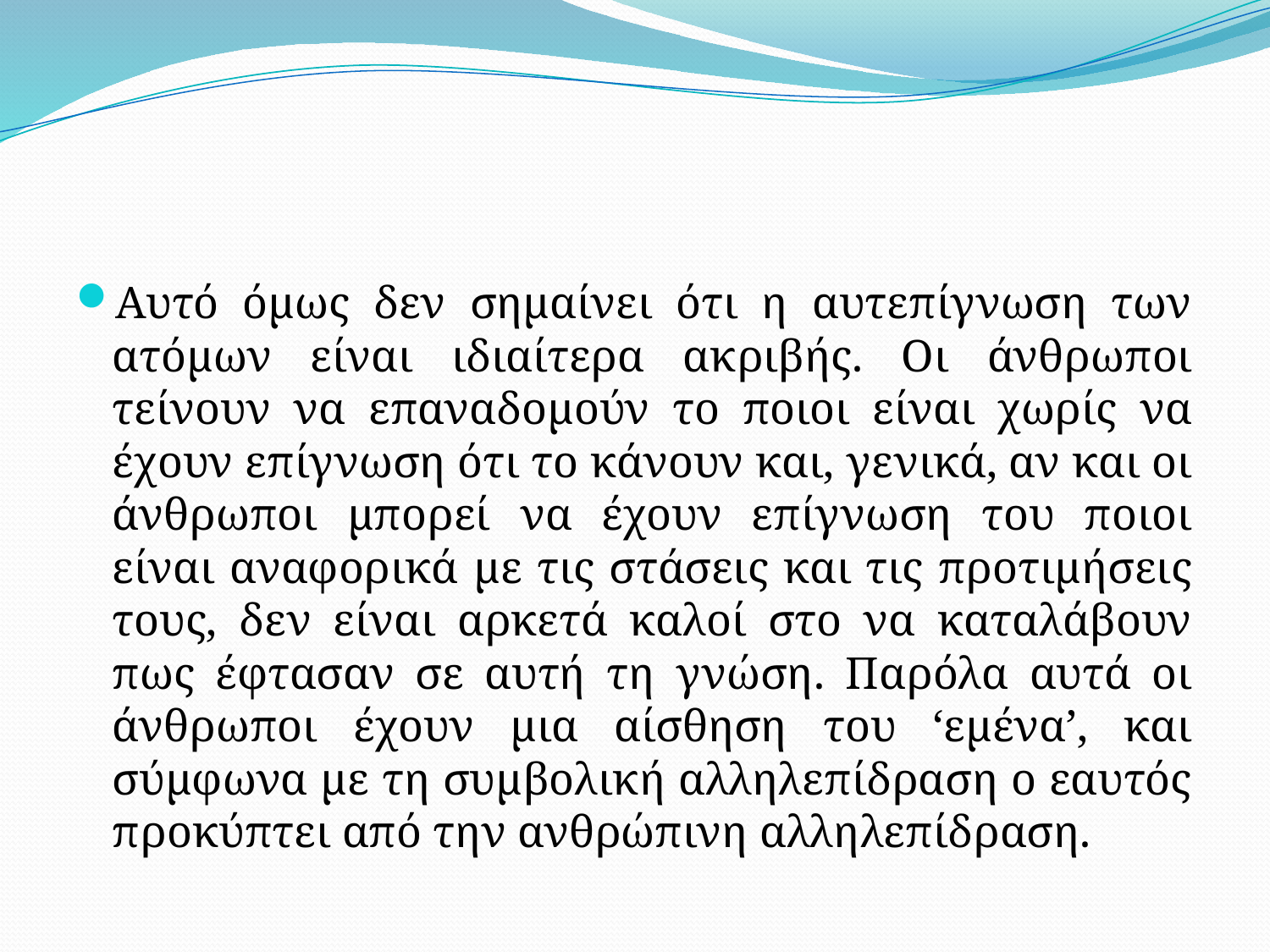

#
Αυτό όμως δεν σημαίνει ότι η αυτεπίγνωση των ατόμων είναι ιδιαίτερα ακριβής. Οι άνθρωποι τείνουν να επαναδομούν το ποιοι είναι χωρίς να έχουν επίγνωση ότι το κάνουν και, γενικά, αν και οι άνθρωποι μπορεί να έχουν επίγνωση του ποιοι είναι αναφορικά με τις στάσεις και τις προτιμήσεις τους, δεν είναι αρκετά καλοί στο να καταλάβουν πως έφτασαν σε αυτή τη γνώση. Παρόλα αυτά οι άνθρωποι έχουν μια αίσθηση του ‘εμένα’, και σύμφωνα με τη συμβολική αλληλεπίδραση ο εαυτός προκύπτει από την ανθρώπινη αλληλεπίδραση.